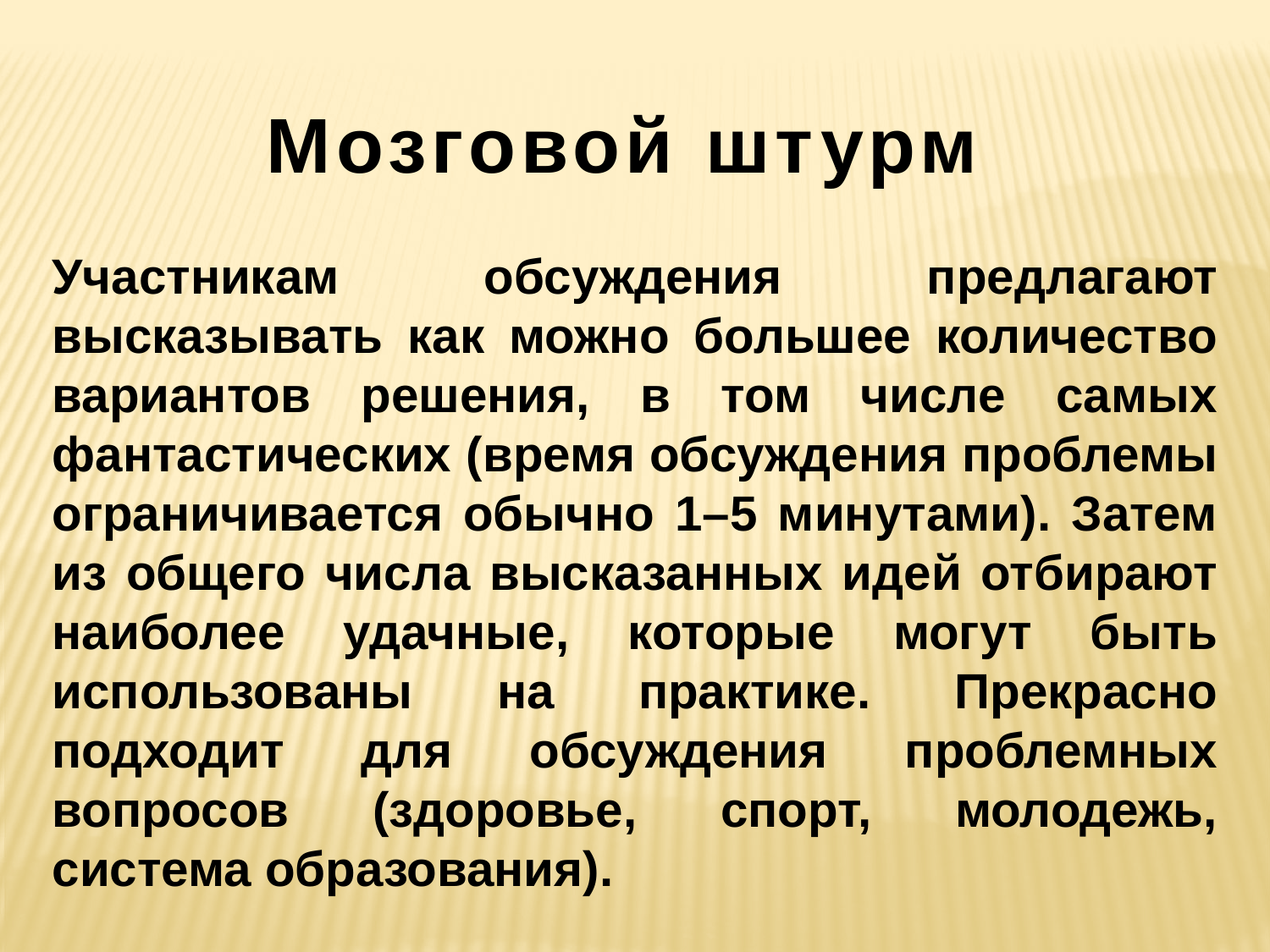

Мозговой штурм

Участникам обсуждения предлагают высказывать как можно большее количество вариантов решения, в том числе самых фантастических (время обсуждения проблемы ограничивается обычно 1–5 минутами). Затем из общего числа высказанных идей отбирают наиболее удачные, которые могут быть использованы на практике. Прекрасно подходит для обсуждения проблемных вопросов (здоровье, спорт, молодежь, система образования).